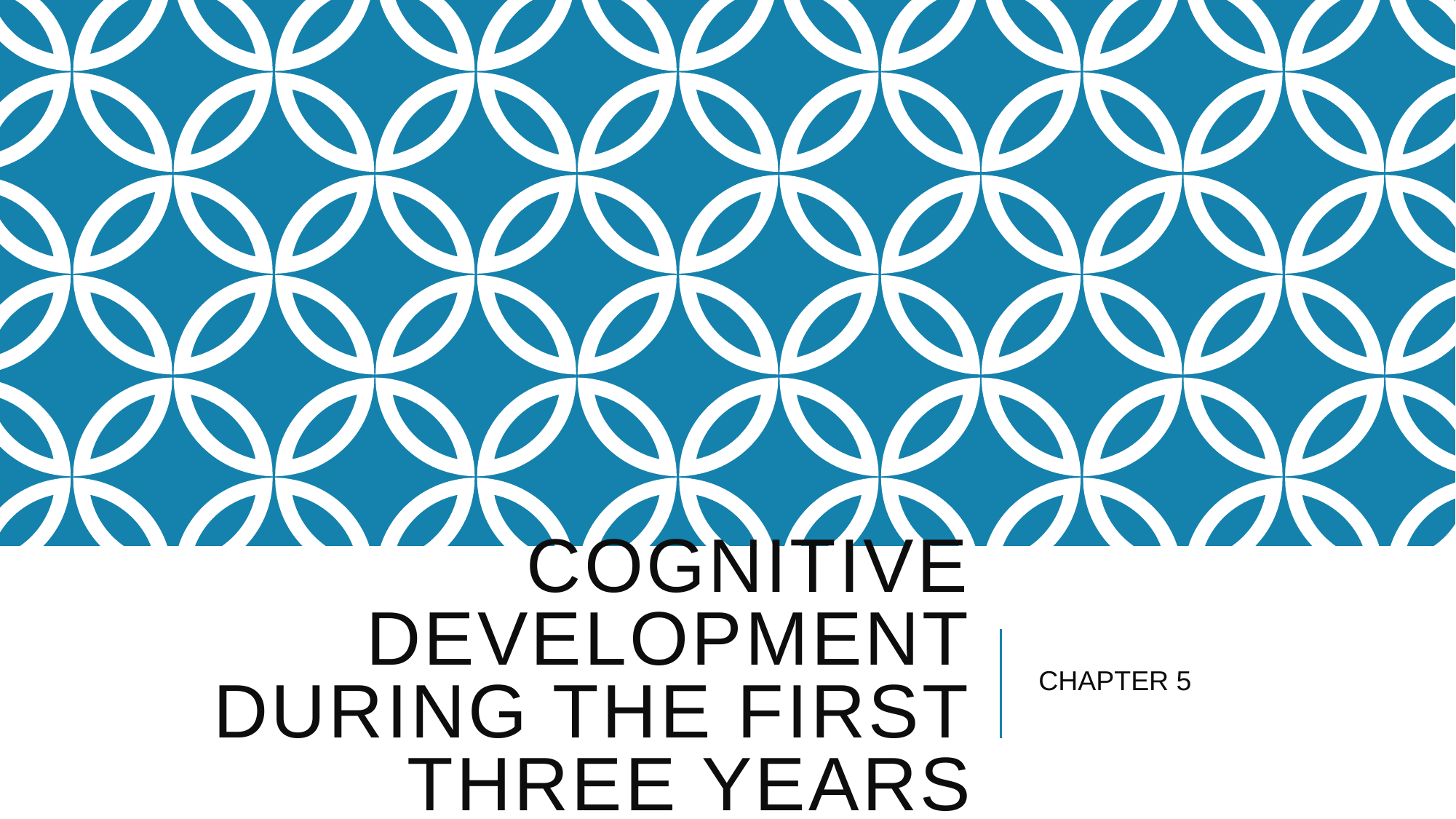

# Cognitive development during the first three years
CHAPTER 5